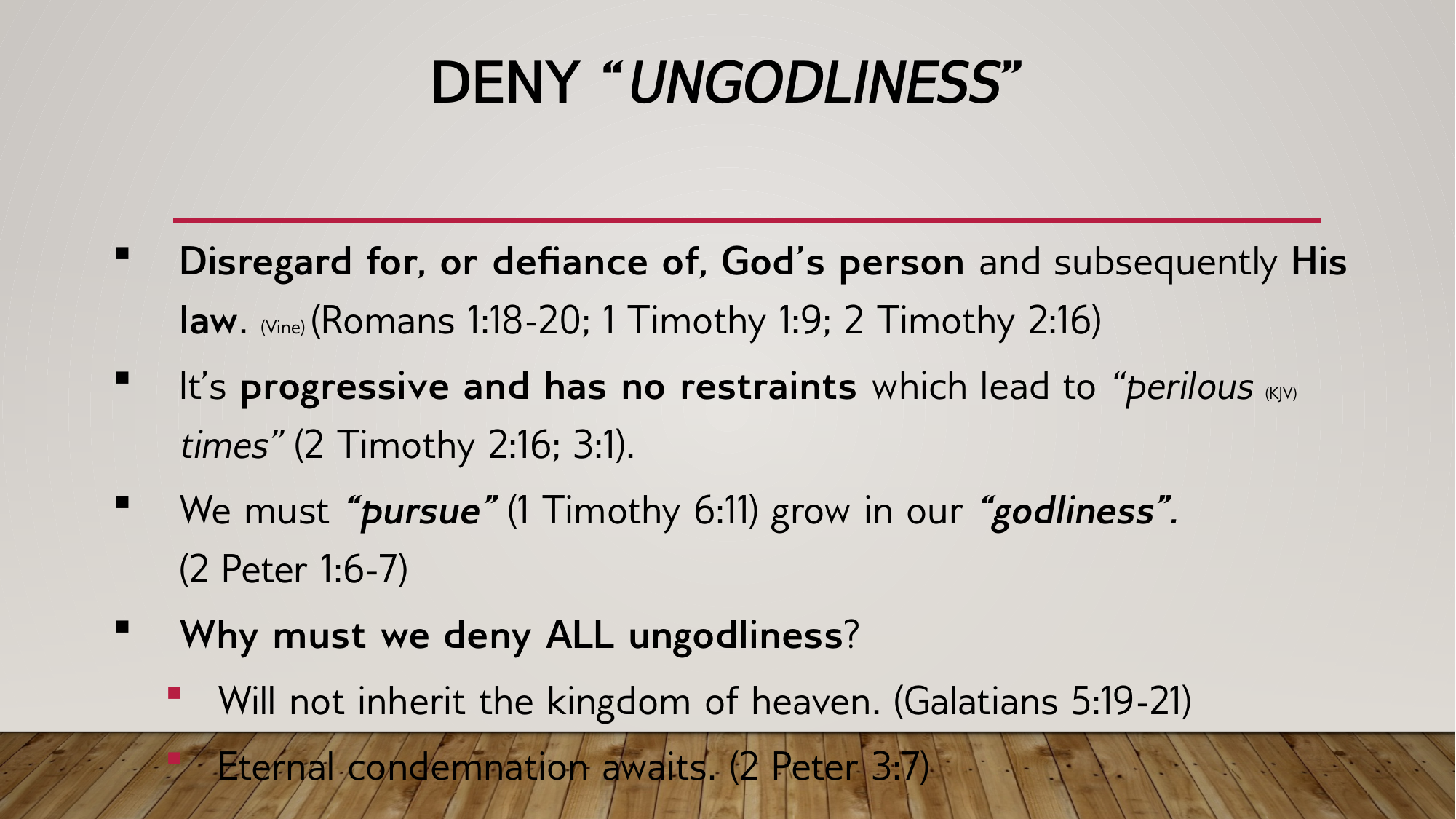

# Deny “Ungodliness”
Disregard for, or defiance of, God’s person and subsequently His law. (Vine) (Romans 1:18-20; 1 Timothy 1:9; 2 Timothy 2:16)
It’s progressive and has no restraints which lead to “perilous (KJV) times” (2 Timothy 2:16; 3:1).
We must “pursue” (1 Timothy 6:11) grow in our “godliness”.
(2 Peter 1:6-7)
Why must we deny ALL ungodliness?
Will not inherit the kingdom of heaven. (Galatians 5:19-21)
Eternal condemnation awaits. (2 Peter 3:7)